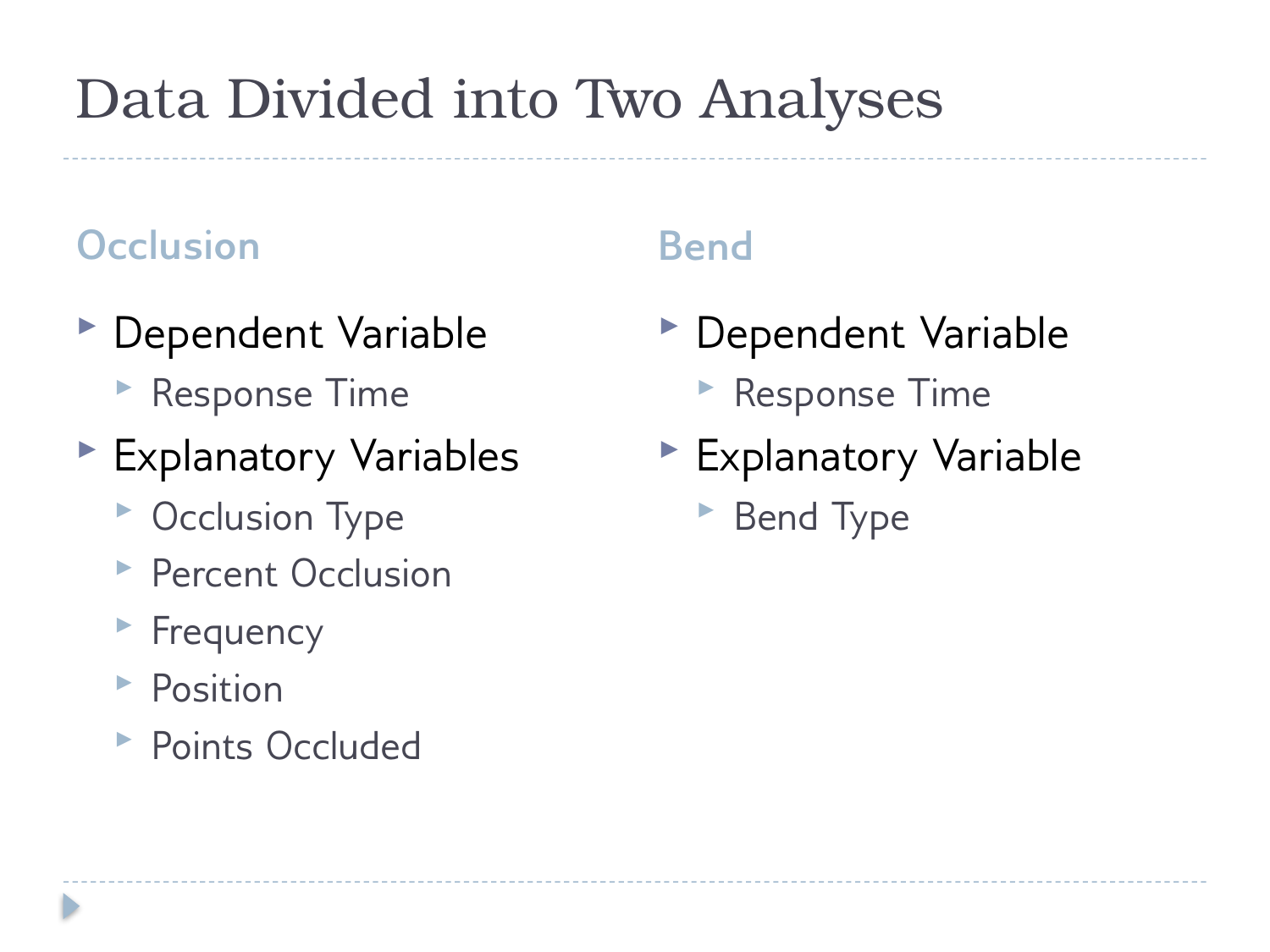

# Data Divided into Two Analyses
Occlusion
Bend
Dependent Variable
Response Time
Explanatory Variables
Occlusion Type
Percent Occlusion
Frequency
Position
Points Occluded
Dependent Variable
Response Time
Explanatory Variable
Bend Type